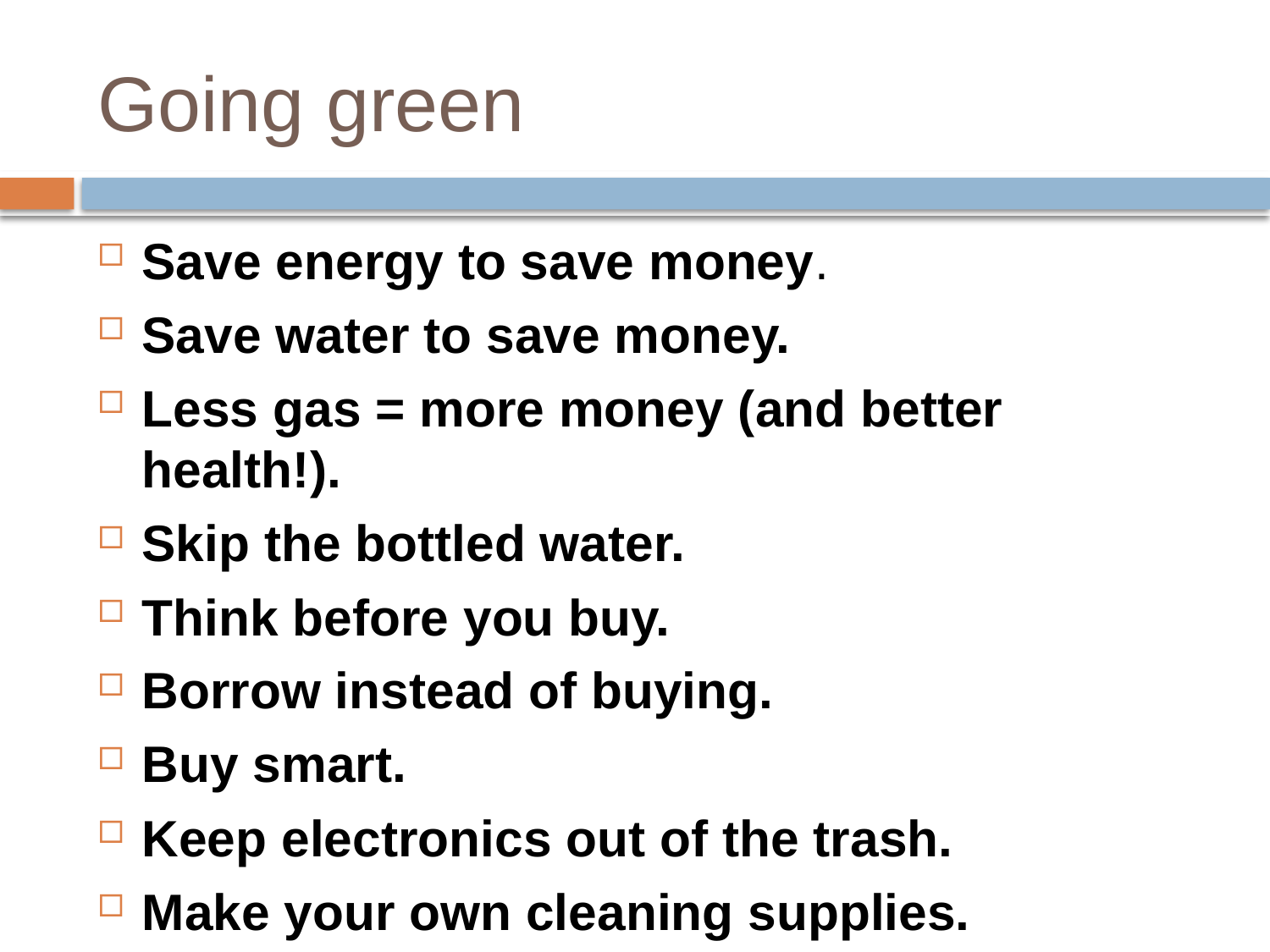

# Going green
Save energy to save money.
Save water to save money.
Less gas = more money (and better health!).
Skip the bottled water.
Think before you buy.
Borrow instead of buying.
Buy smart.
Keep electronics out of the trash.
Make your own cleaning supplies.